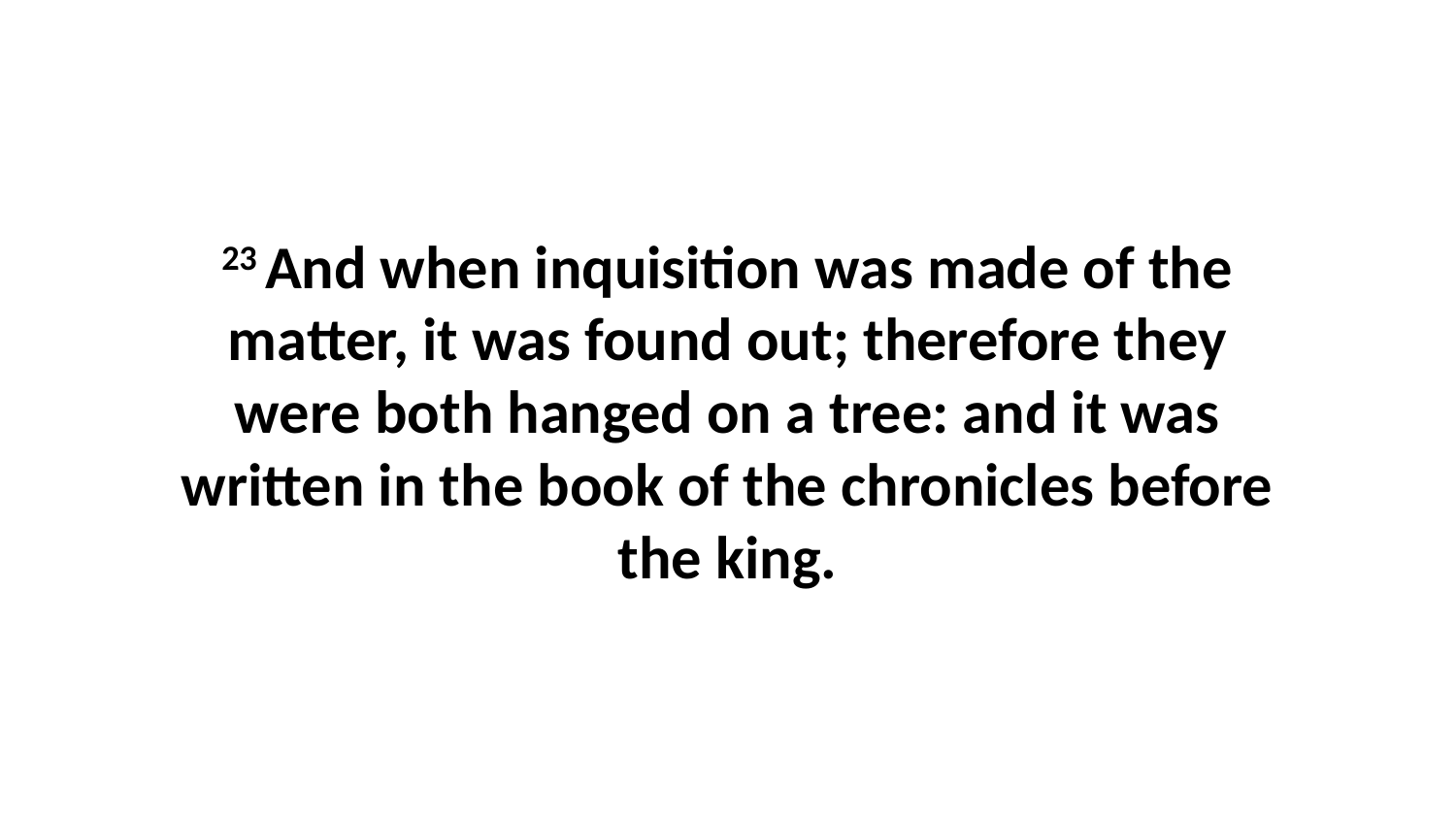

23 And when inquisition was made of the matter, it was found out; therefore they were both hanged on a tree: and it was written in the book of the chronicles before the king.